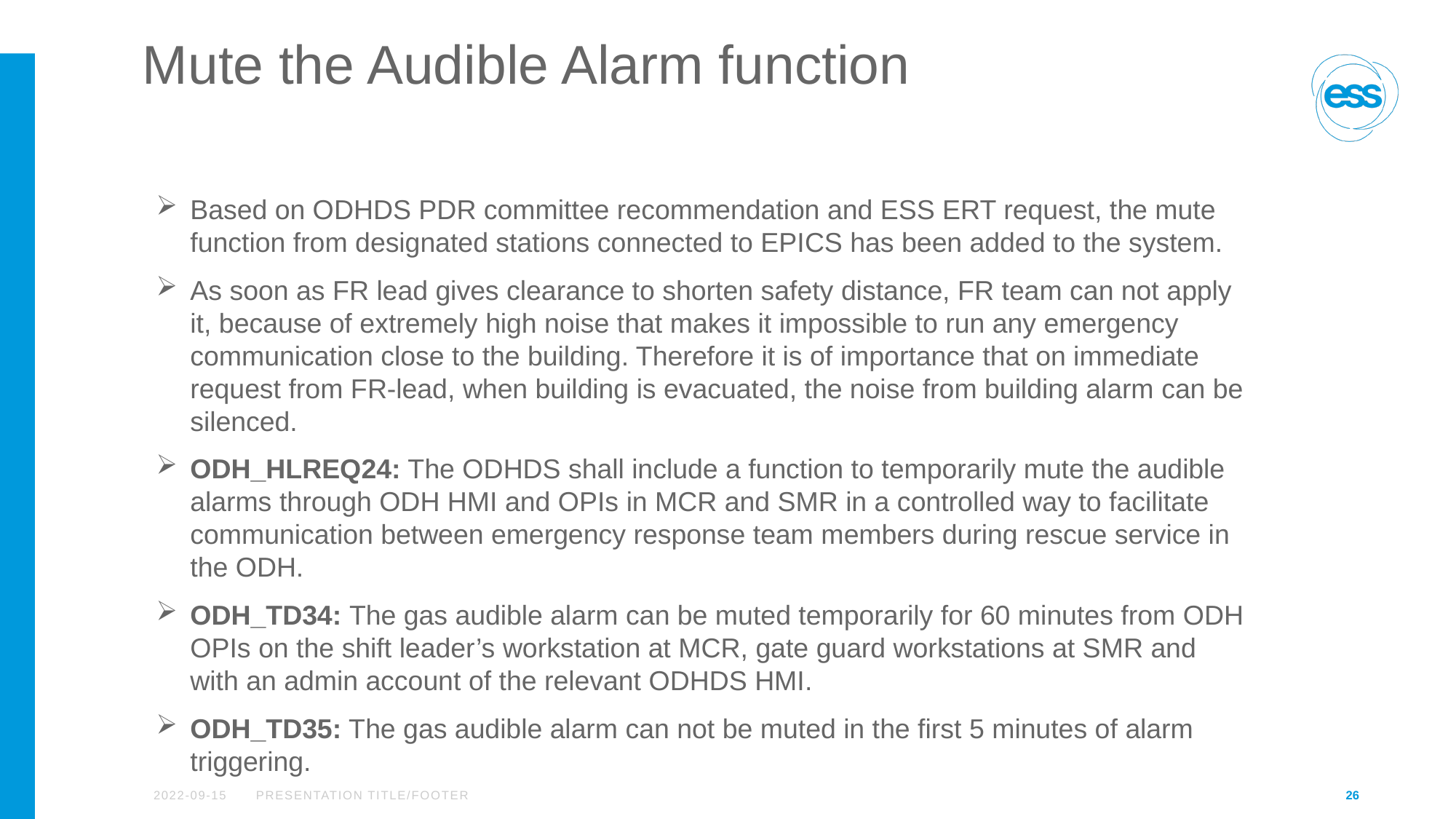

# Mute the Audible Alarm function

Based on ODHDS PDR committee recommendation and ESS ERT request, the mute function from designated stations connected to EPICS has been added to the system.
As soon as FR lead gives clearance to shorten safety distance, FR team can not apply it, because of extremely high noise that makes it impossible to run any emergency communication close to the building. Therefore it is of importance that on immediate request from FR-lead, when building is evacuated, the noise from building alarm can be silenced.
ODH_HLREQ24: The ODHDS shall include a function to temporarily mute the audible alarms through ODH HMI and OPIs in MCR and SMR in a controlled way to facilitate communication between emergency response team members during rescue service in the ODH.
ODH_TD34: The gas audible alarm can be muted temporarily for 60 minutes from ODH OPIs on the shift leader’s workstation at MCR, gate guard workstations at SMR and with an admin account of the relevant ODHDS HMI.
ODH_TD35: The gas audible alarm can not be muted in the first 5 minutes of alarm triggering.

2022-09-15
PRESENTATION TITLE/FOOTER
26